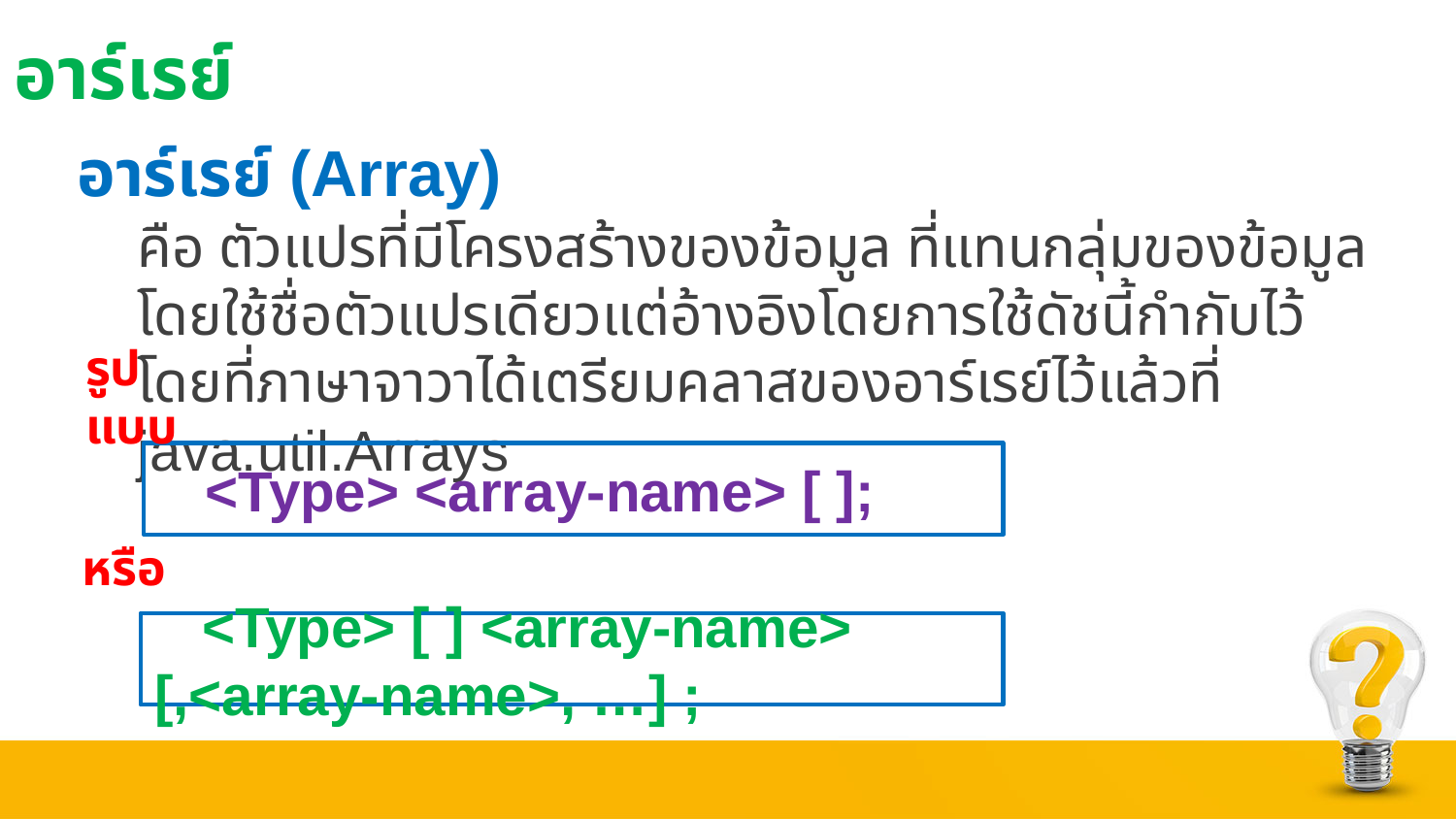

# อาร์เรย์
อาร์เรย์ (Array)
คือ ตัวแปรที่มีโครงสร้างของข้อมูล ที่แทนกลุ่มของข้อมูลโดยใช้ชื่อตัวแปรเดียวแต่อ้างอิงโดยการใช้ดัชนี้กำกับไว้ โดยที่ภาษาจาวาได้เตรียมคลาสของอาร์เรย์ไว้แล้วที่ java.util.Arrays
รูปแบบ
   <Type> <array-name> [ ];
หรือ
   <Type> [ ] <array-name> [,<array-name>, …] ;